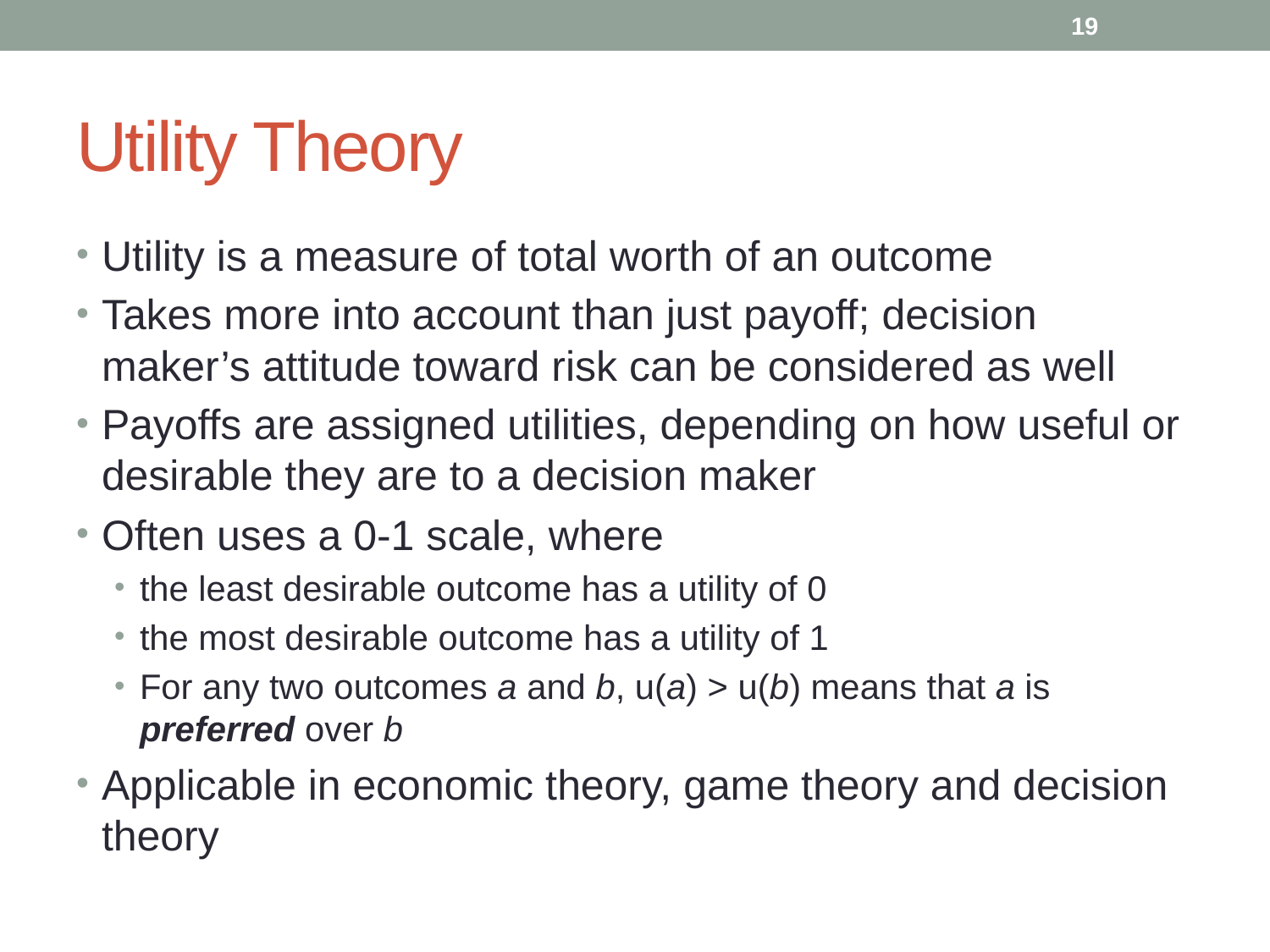

19
# Utility Theory
Utility is a measure of total worth of an outcome
Takes more into account than just payoff; decision maker’s attitude toward risk can be considered as well
Payoffs are assigned utilities, depending on how useful or desirable they are to a decision maker
Often uses a 0-1 scale, where
the least desirable outcome has a utility of 0
the most desirable outcome has a utility of 1
For any two outcomes a and b, u(a) > u(b) means that a is preferred over b
Applicable in economic theory, game theory and decision theory